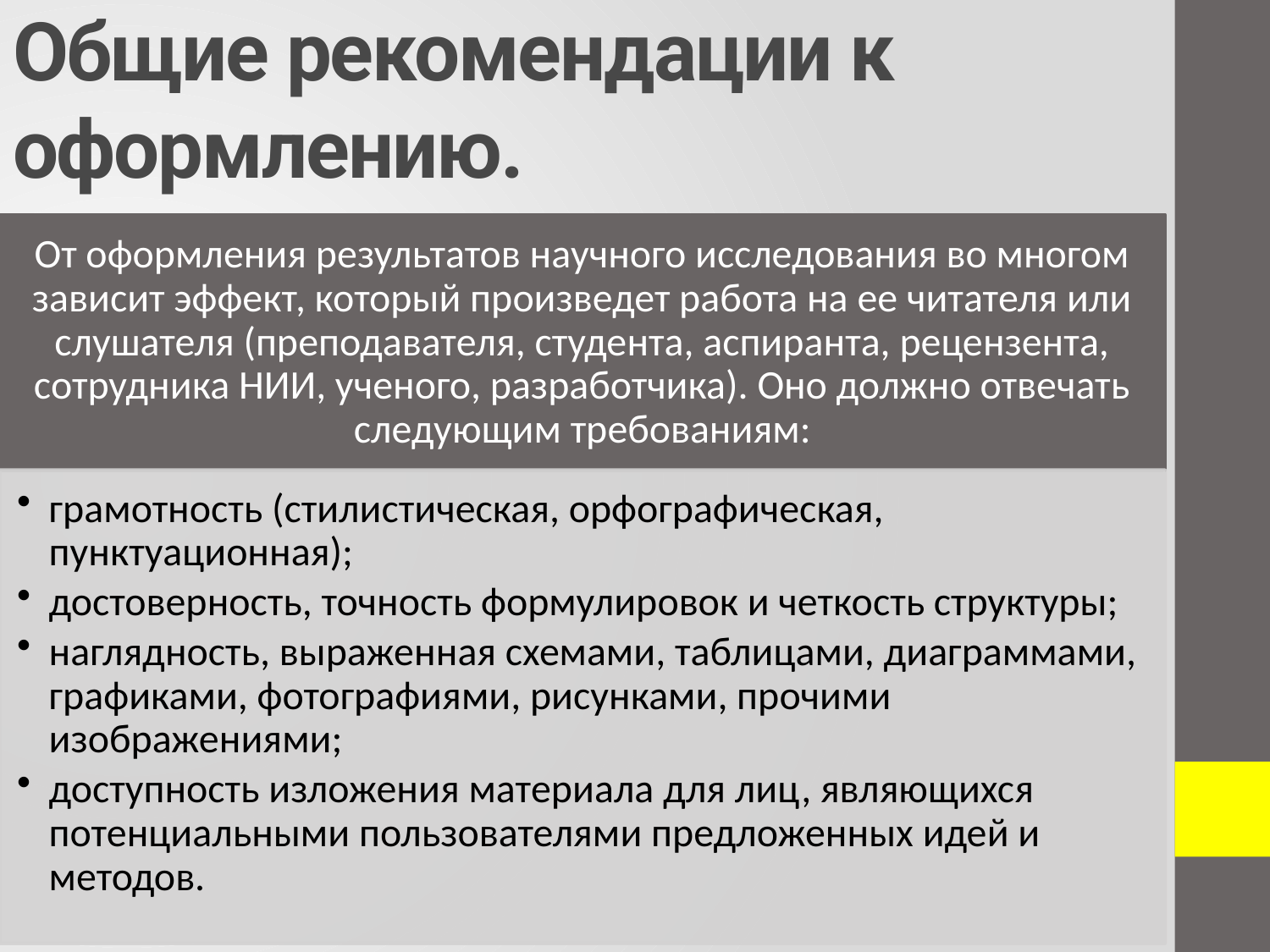

# Общие рекомендации к оформлению.
От оформления результатов научного исследования во многом зависит эффект, который произведет работа на ее читателя или слушателя (преподавателя, студента, аспиранта, рецензента, сотрудника НИИ, ученого, разработчика). Оно должно отвечать следующим требованиям:
грамотность (стилистическая, орфографическая, пунктуационная);
достоверность, точность формулировок и четкость структуры;
наглядность, выраженная схемами, таблицами, диаграммами, графиками, фотографиями, рисунками, прочими изображениями;
доступность изложения материала для лиц, являющихся потенциальными пользователями предложенных идей и методов.